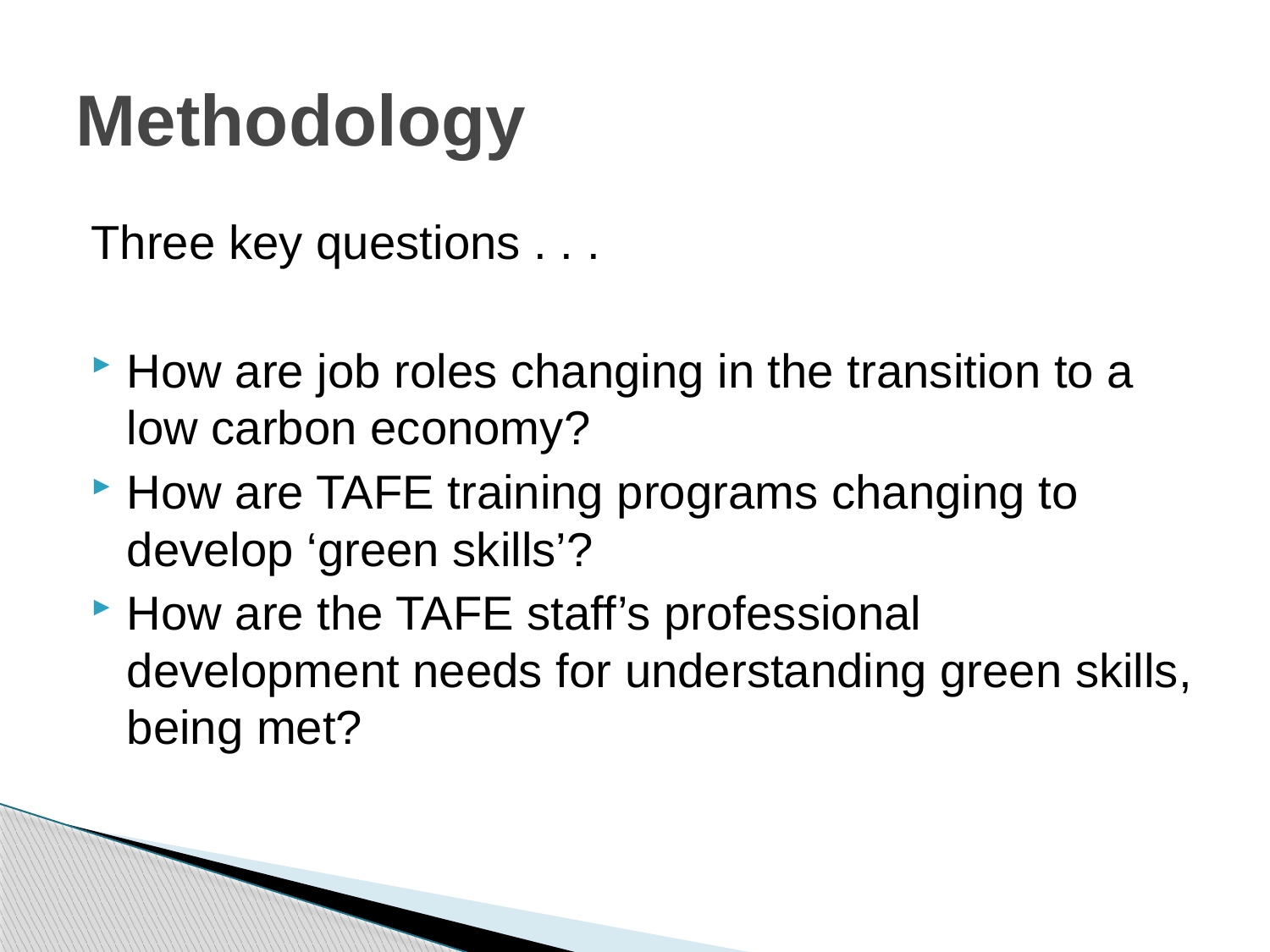

# Methodology
Three key questions . . .

How are job roles changing in the transition to a low carbon economy?
How are TAFE training programs changing to develop ‘green skills’?
How are the TAFE staff’s professional development needs for understanding green skills, being met?